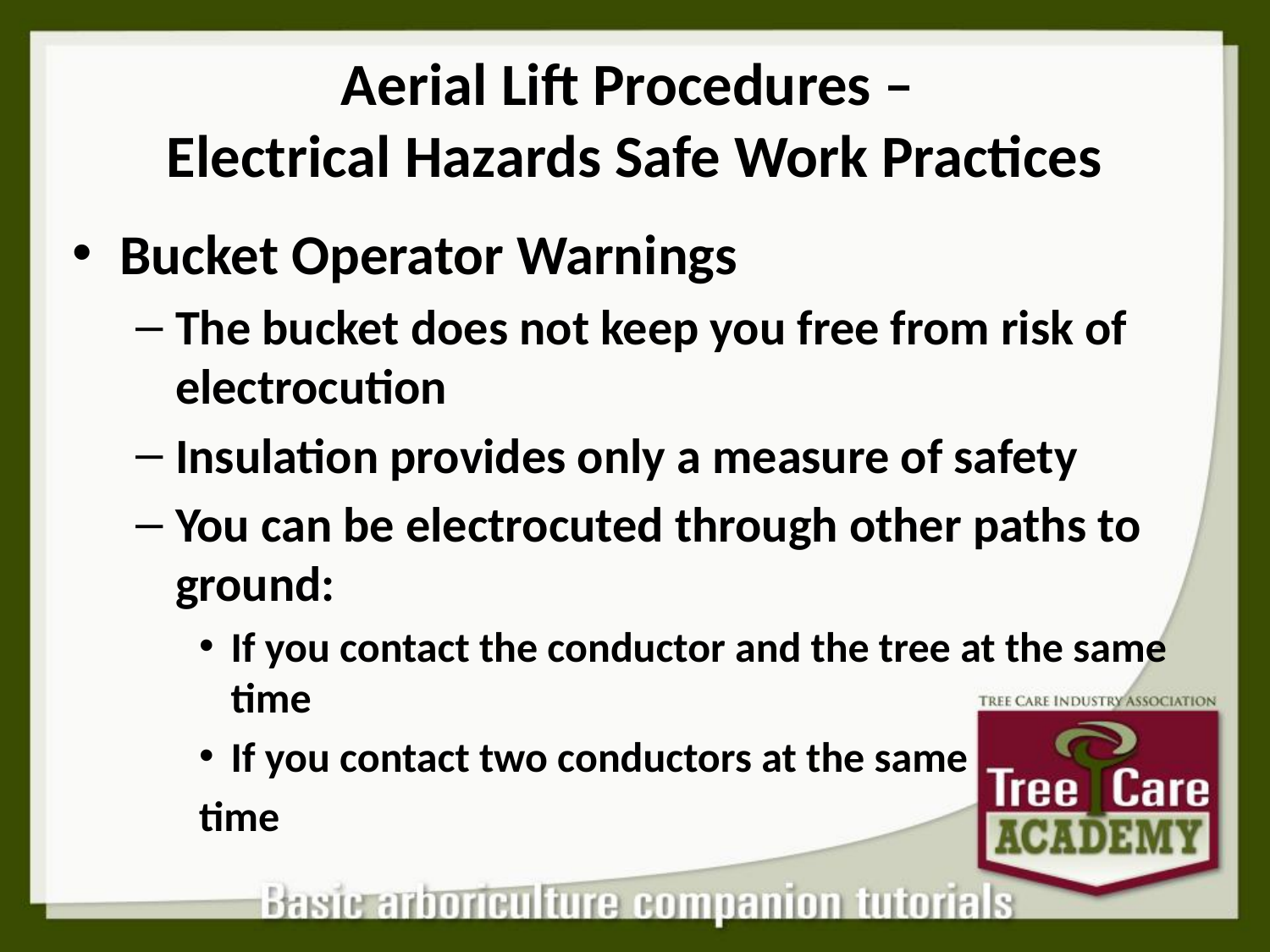

# Aerial Lift Procedures – Electrical Hazards Safe Work Practices
Bucket Operator Warnings
The bucket does not keep you free from risk of electrocution
Insulation provides only a measure of safety
You can be electrocuted through other paths to ground:
If you contact the conductor and the tree at the same time
If you contact two conductors at the same
time